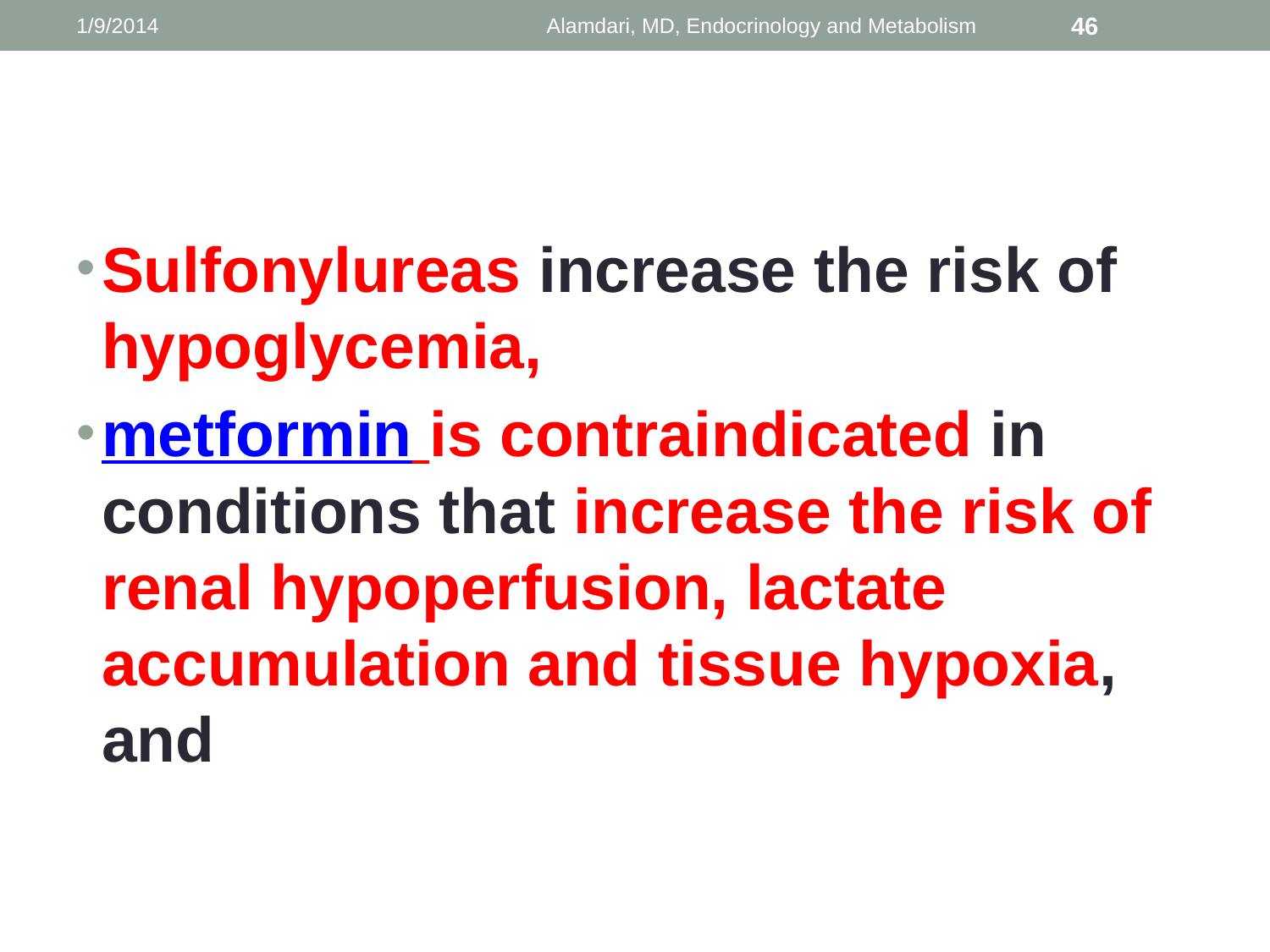

1/9/2014
Alamdari, MD, Endocrinology and Metabolism
46
#
Sulfonylureas increase the risk of hypoglycemia,
metformin is contraindicated in conditions that increase the risk of renal hypoperfusion, lactate accumulation and tissue hypoxia, and